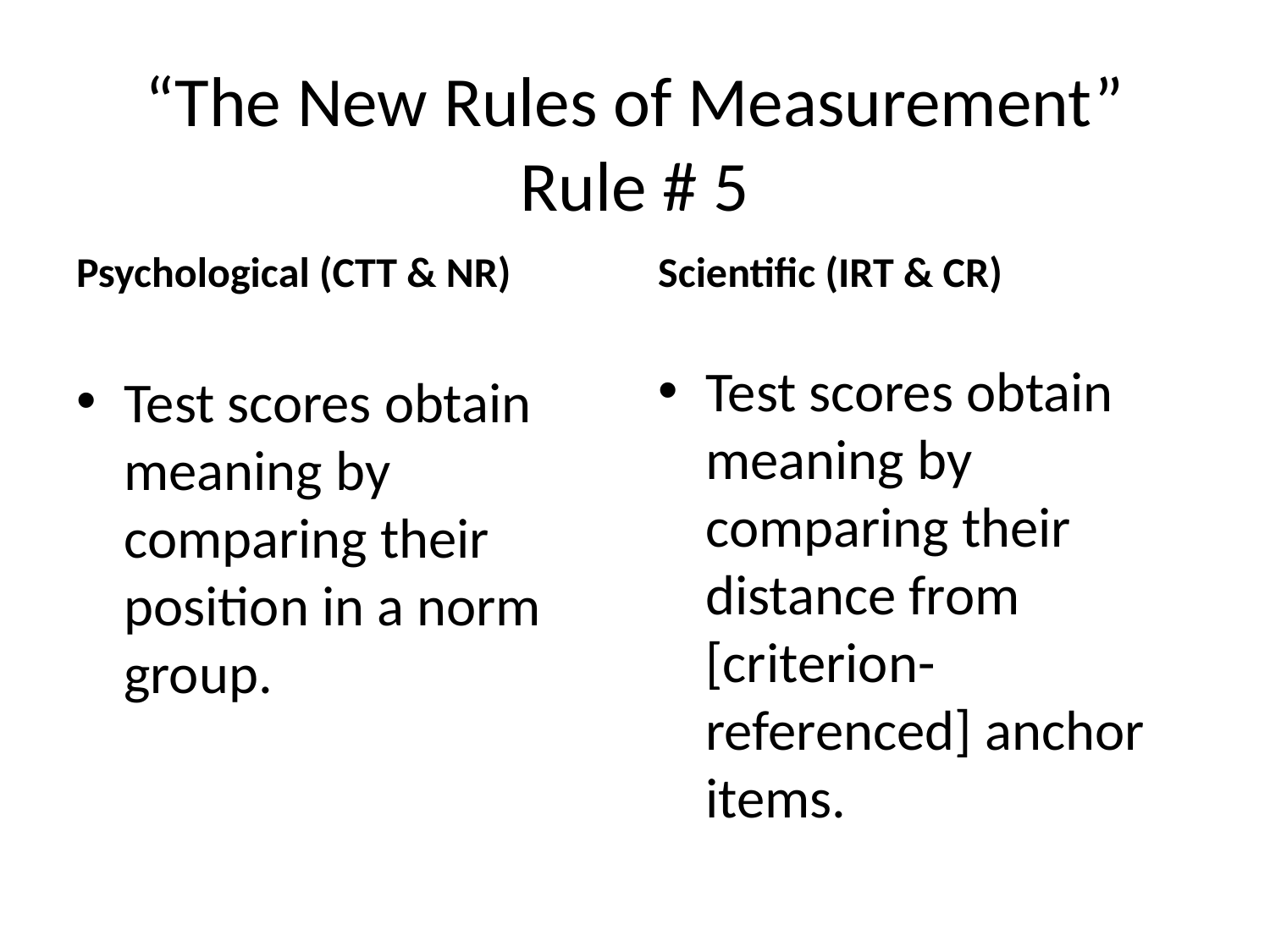

# “The New Rules of Measurement” Rule # 5
Psychological (CTT & NR)
Scientific (IRT & CR)
Test scores obtain meaning by comparing their distance from [criterion-referenced] anchor items.

Test scores obtain meaning by comparing their position in a norm group.